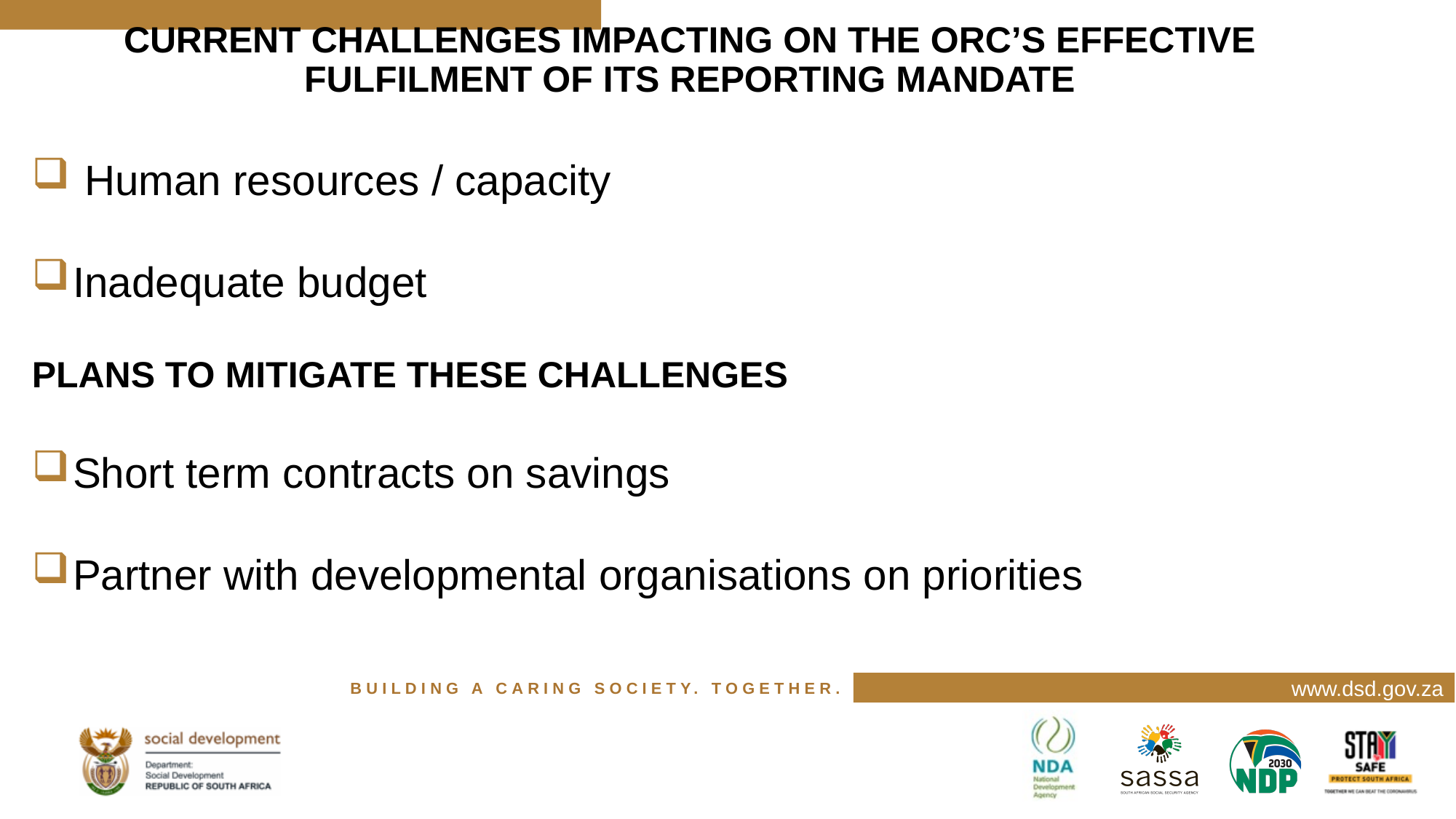

# CURRENT CHALLENGES IMPACTING ON THE ORC’S EFFECTIVE FULFILMENT OF ITS REPORTING MANDATE
 Human resources / capacity
Inadequate budget
PLANS TO MITIGATE THESE CHALLENGES
Short term contracts on savings
Partner with developmental organisations on priorities

www.dsd.gov.za
BUILDING A CARING SOCIETY. TOGETHER.